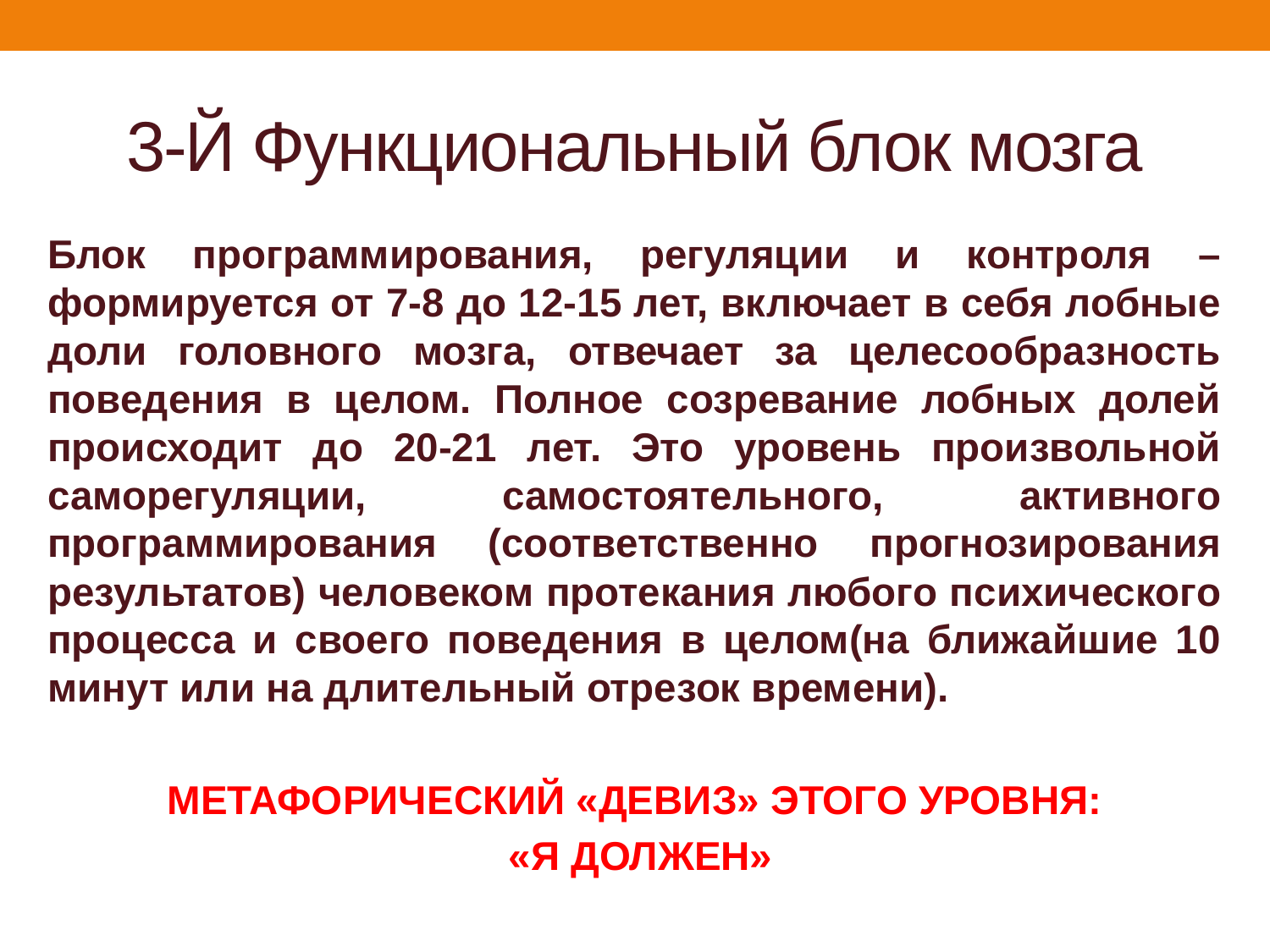

# 3-Й Функциональный блок мозга
Блок программирования, регуляции и контроля –формируется от 7-8 до 12-15 лет, включает в себя лобные доли головного мозга, отвечает за целесообразность поведения в целом. Полное созревание лобных долей происходит до 20-21 лет. Это уровень произвольной саморегуляции, самостоятельного, активного программирования (соответственно прогнозирования результатов) человеком протекания любого психического процесса и своего поведения в целом(на ближайшие 10 минут или на длительный отрезок времени).

МЕТАФОРИЧЕСКИЙ «ДЕВИЗ» ЭТОГО УРОВНЯ:
 «Я ДОЛЖЕН»